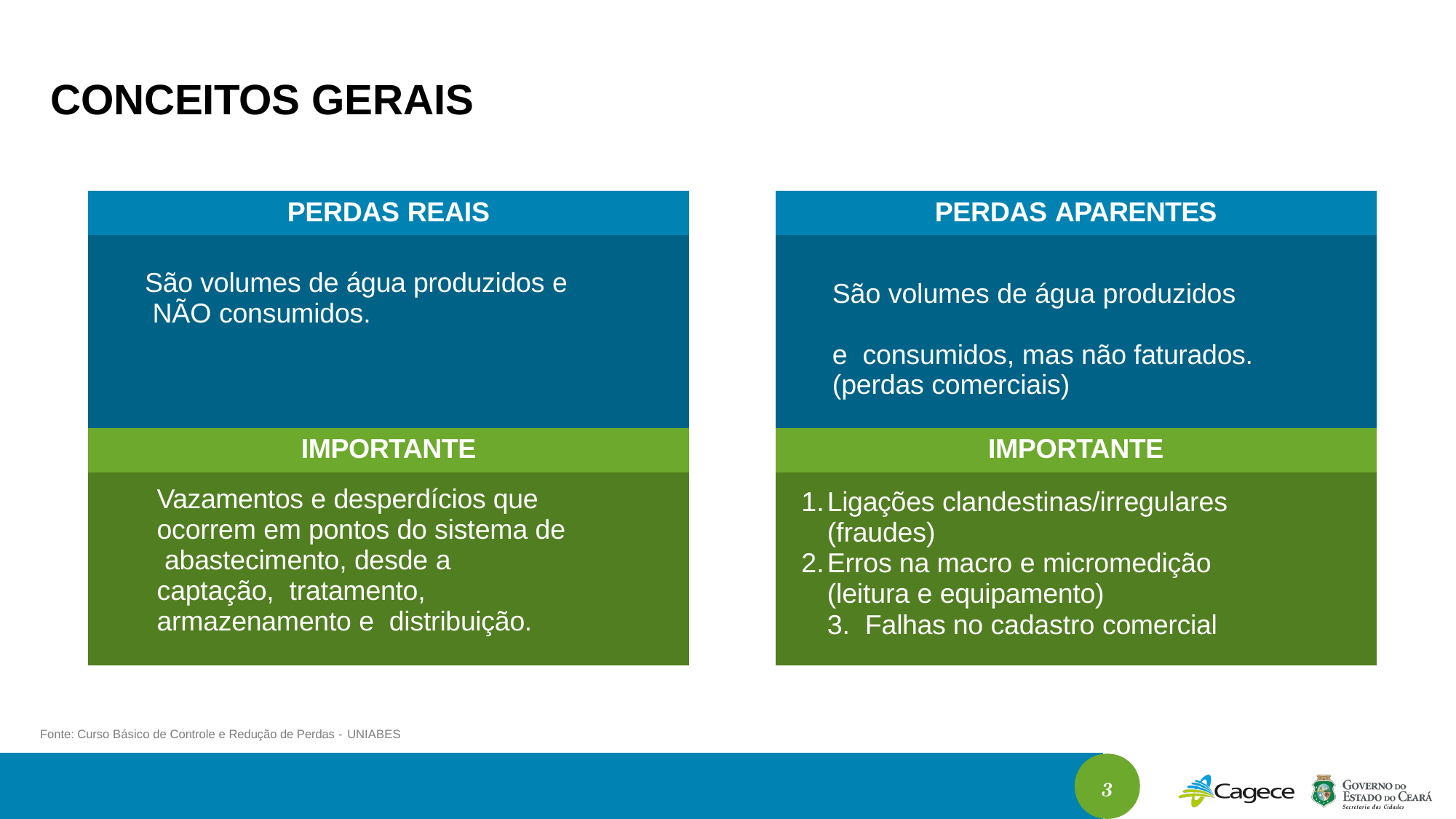

# CONCEITOS GERAIS
| PERDAS REAIS |
| --- |
| São volumes de água produzidos e NÃO consumidos. |
| IMPORTANTE |
| Vazamentos e desperdícios que ocorrem em pontos do sistema de abastecimento, desde a captação, tratamento, armazenamento e distribuição. |
| PERDAS APARENTES |
| --- |
| São volumes de água produzidos e consumidos, mas não faturados. (perdas comerciais) |
| IMPORTANTE |
| Ligações clandestinas/irregulares (fraudes) Erros na macro e micromedição (leitura e equipamento) Falhas no cadastro comercial |
Fonte: Curso Básico de Controle e Redução de Perdas - UNIABES
3